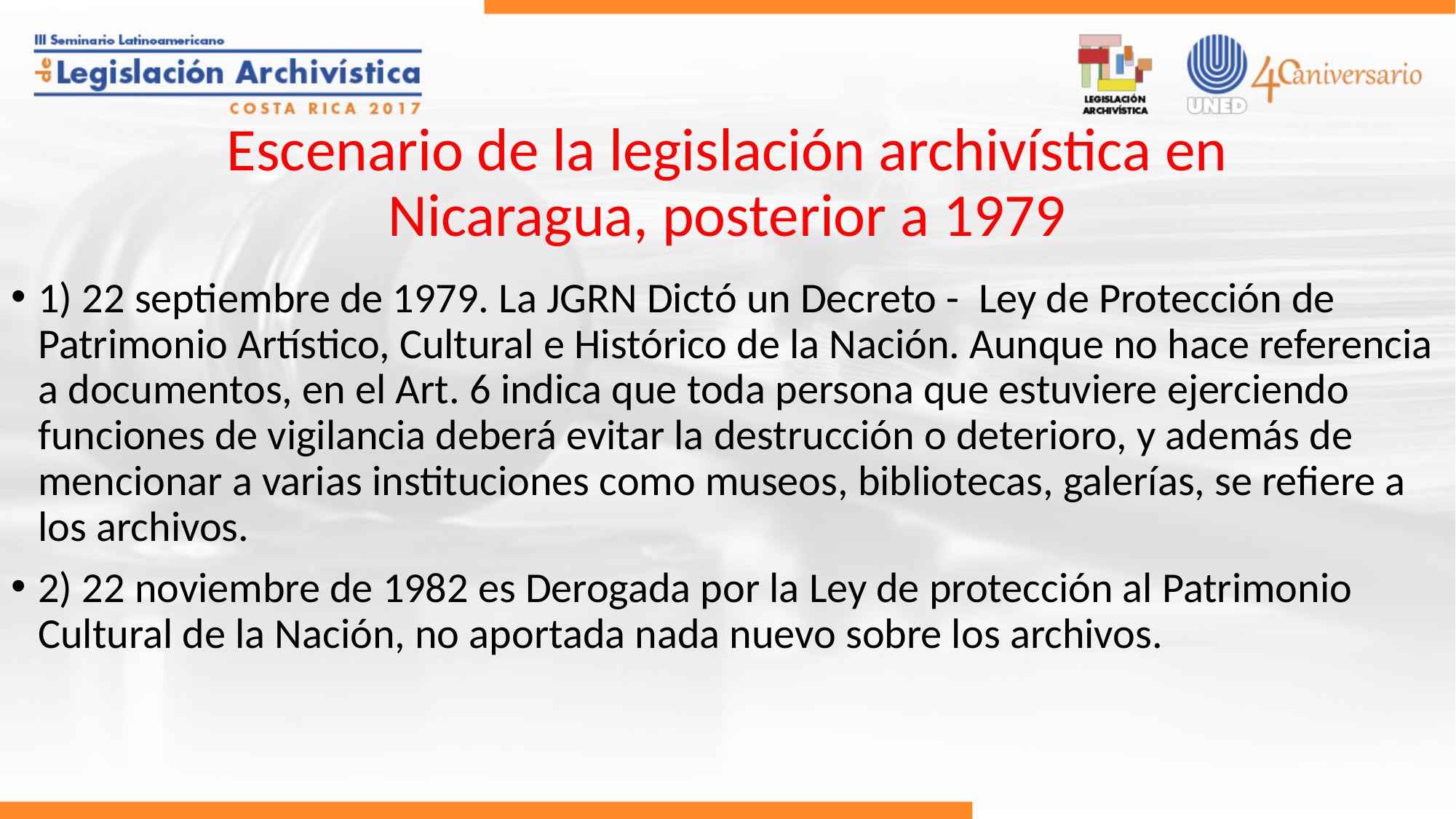

# Escenario de la legislación archivística en Nicaragua, posterior a 1979
1) 22 septiembre de 1979. La JGRN Dictó un Decreto -  Ley de Protección de Patrimonio Artístico, Cultural e Histórico de la Nación. Aunque no hace referencia a documentos, en el Art. 6 indica que toda persona que estuviere ejerciendo funciones de vigilancia deberá evitar la destrucción o deterioro, y además de mencionar a varias instituciones como museos, bibliotecas, galerías, se refiere a los archivos.
2) 22 noviembre de 1982 es Derogada por la Ley de protección al Patrimonio Cultural de la Nación, no aportada nada nuevo sobre los archivos.